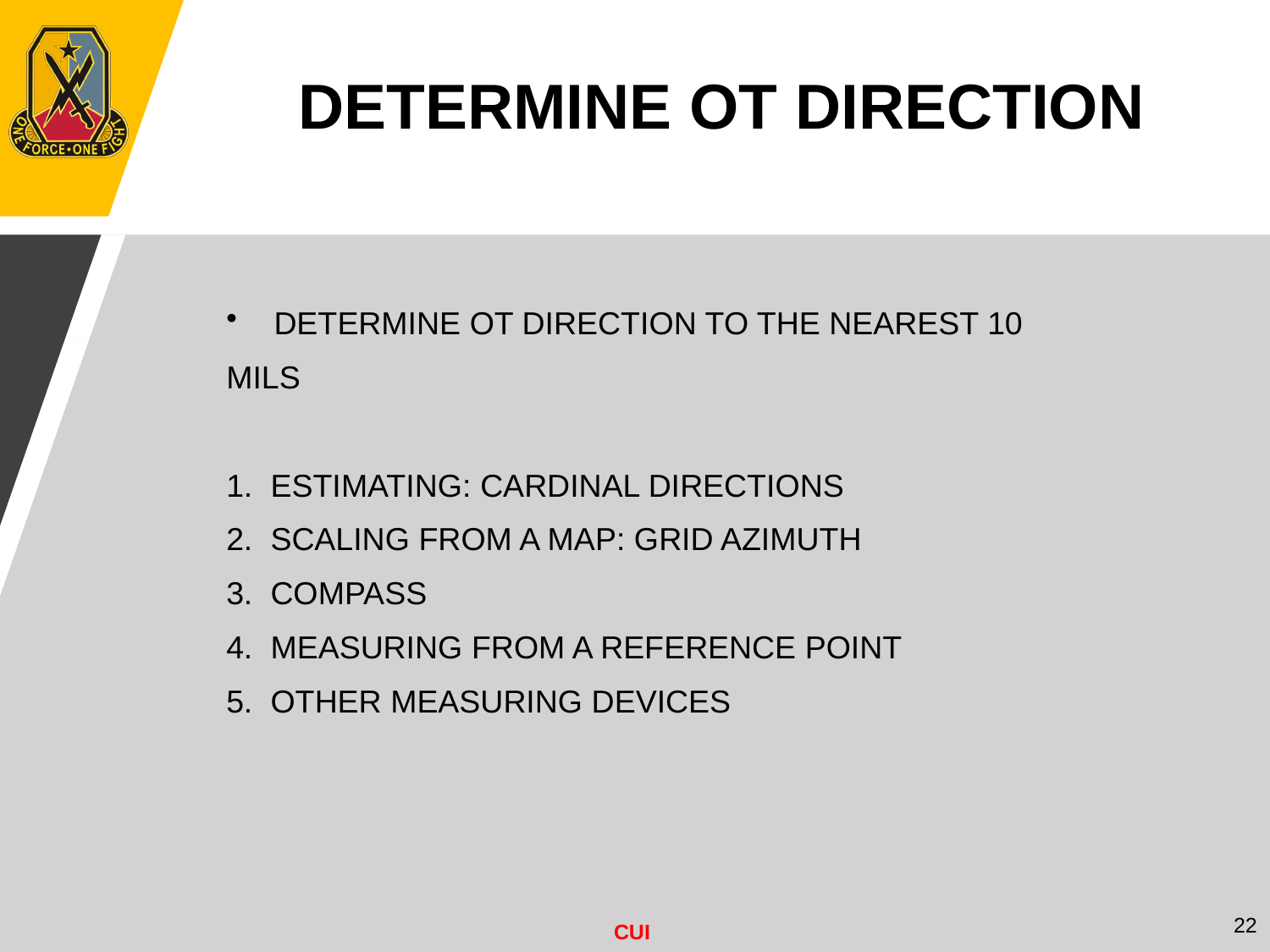

DETERMINE OT DIRECTION
DETERMINE OT DIRECTION TO THE NEAREST 10
MILS

1.  ESTIMATING: CARDINAL DIRECTIONS
2.  SCALING FROM A MAP: GRID AZIMUTH
3.  COMPASS
4.  MEASURING FROM A REFERENCE POINT
5.  OTHER MEASURING DEVICES
22